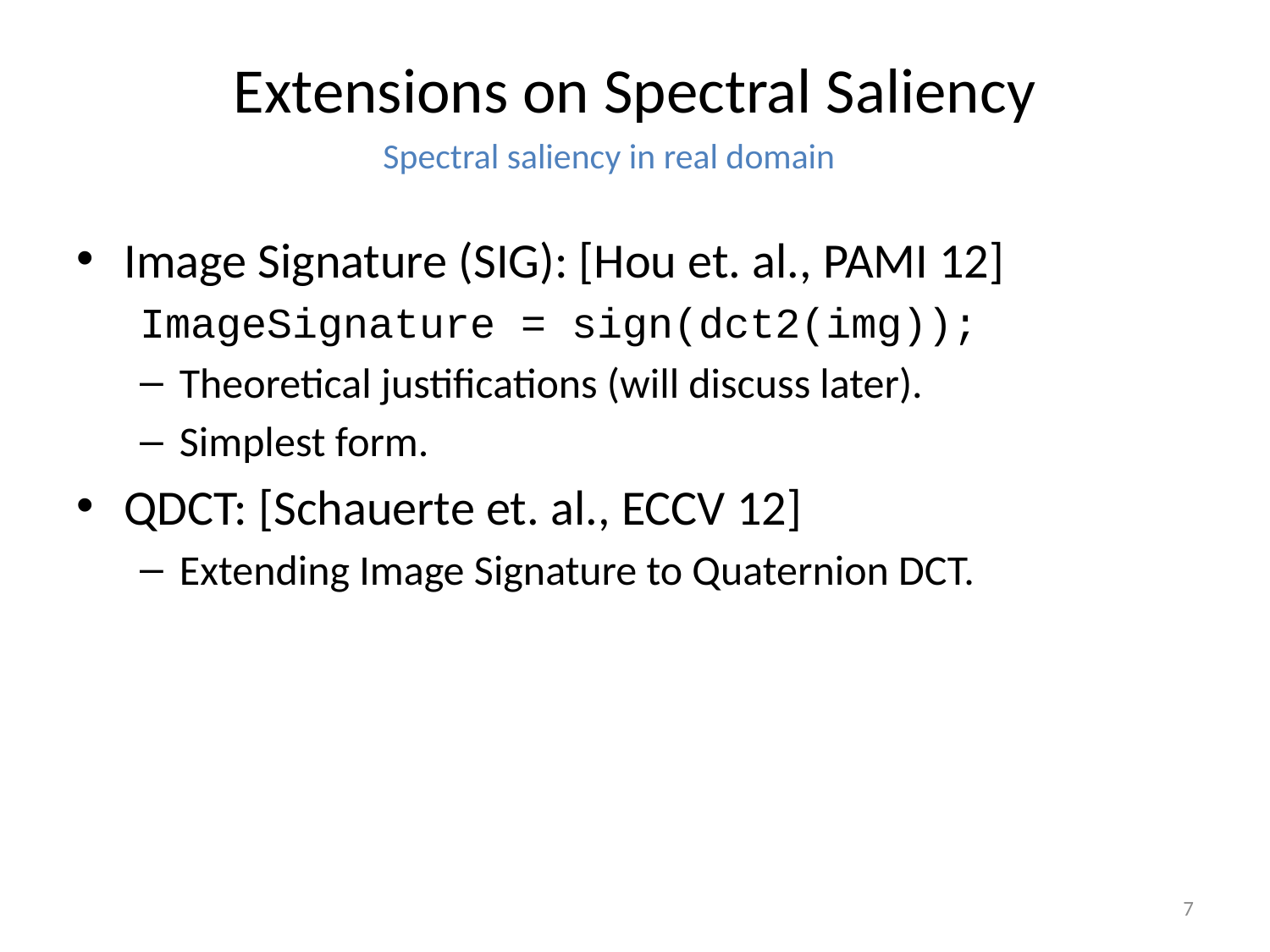

# Extensions on Spectral Saliency
Spectral saliency in real domain
Image Signature (SIG): [Hou et. al., PAMI 12]
ImageSignature = sign(dct2(img));
Theoretical justifications (will discuss later).
Simplest form.
QDCT: [Schauerte et. al., ECCV 12]
Extending Image Signature to Quaternion DCT.
7